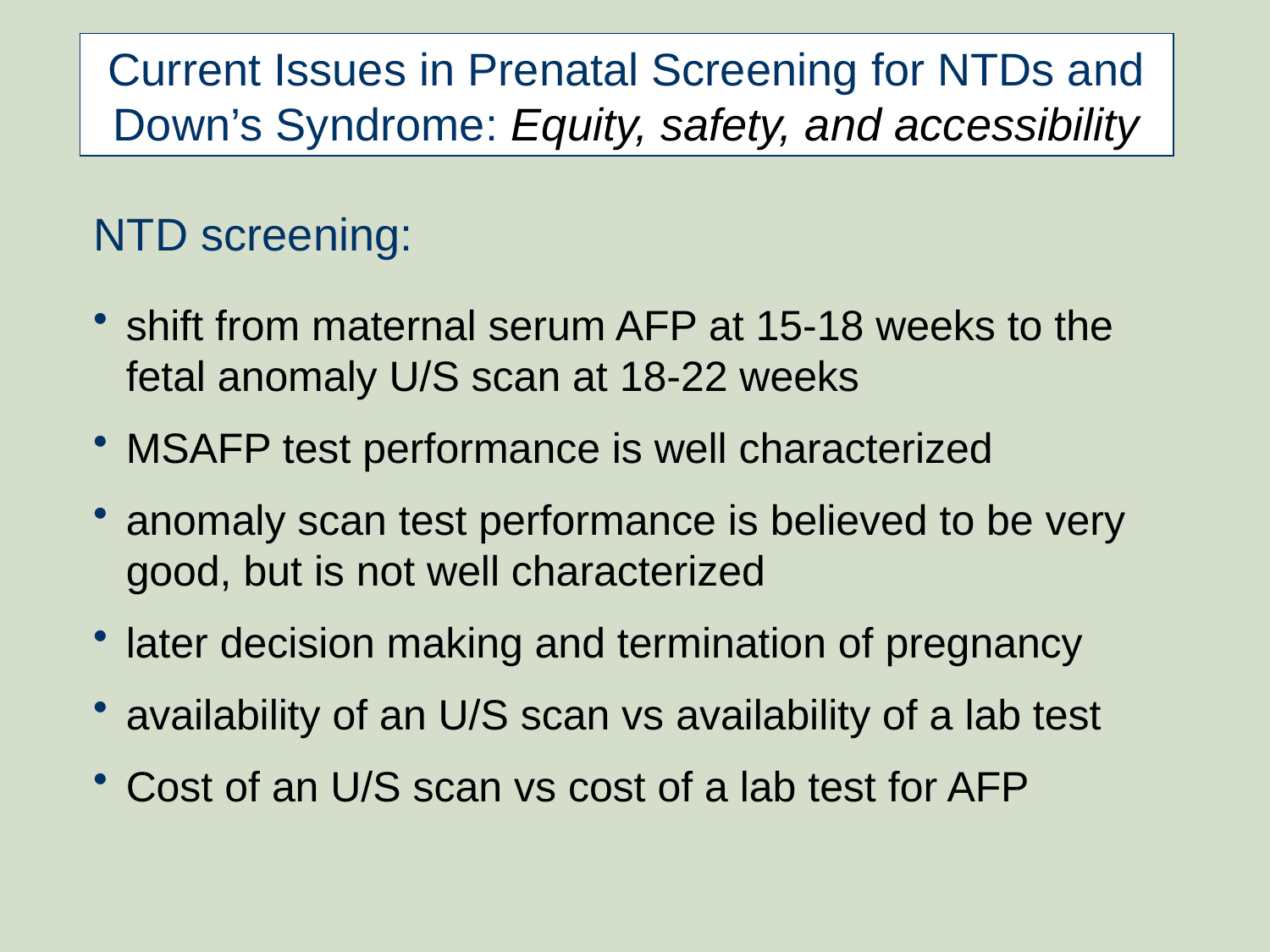

Current Issues in Prenatal Screening for NTDs and Down’s Syndrome: Equity, safety, and accessibility
NTD screening:

shift from maternal serum AFP at 15-18 weeks to the fetal anomaly U/S scan at 18-22 weeks
MSAFP test performance is well characterized
anomaly scan test performance is believed to be very good, but is not well characterized
later decision making and termination of pregnancy
availability of an U/S scan vs availability of a lab test
Cost of an U/S scan vs cost of a lab test for AFP